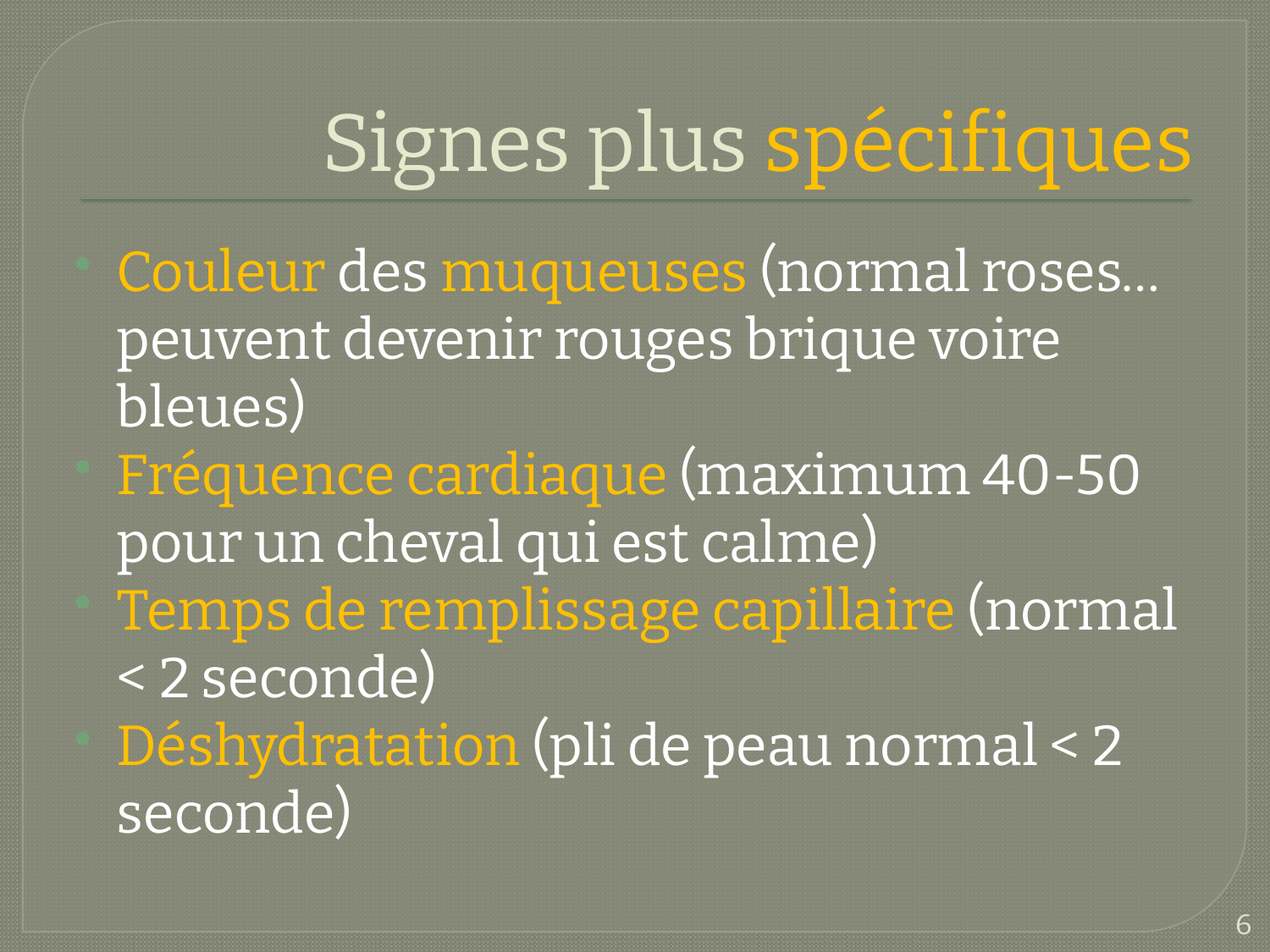

# Signes plus spécifiques
Couleur des muqueuses (normal roses…peuvent devenir rouges brique voire bleues)
Fréquence cardiaque (maximum 40-50 pour un cheval qui est calme)
Temps de remplissage capillaire (normal < 2 seconde)
Déshydratation (pli de peau normal < 2 seconde)
6